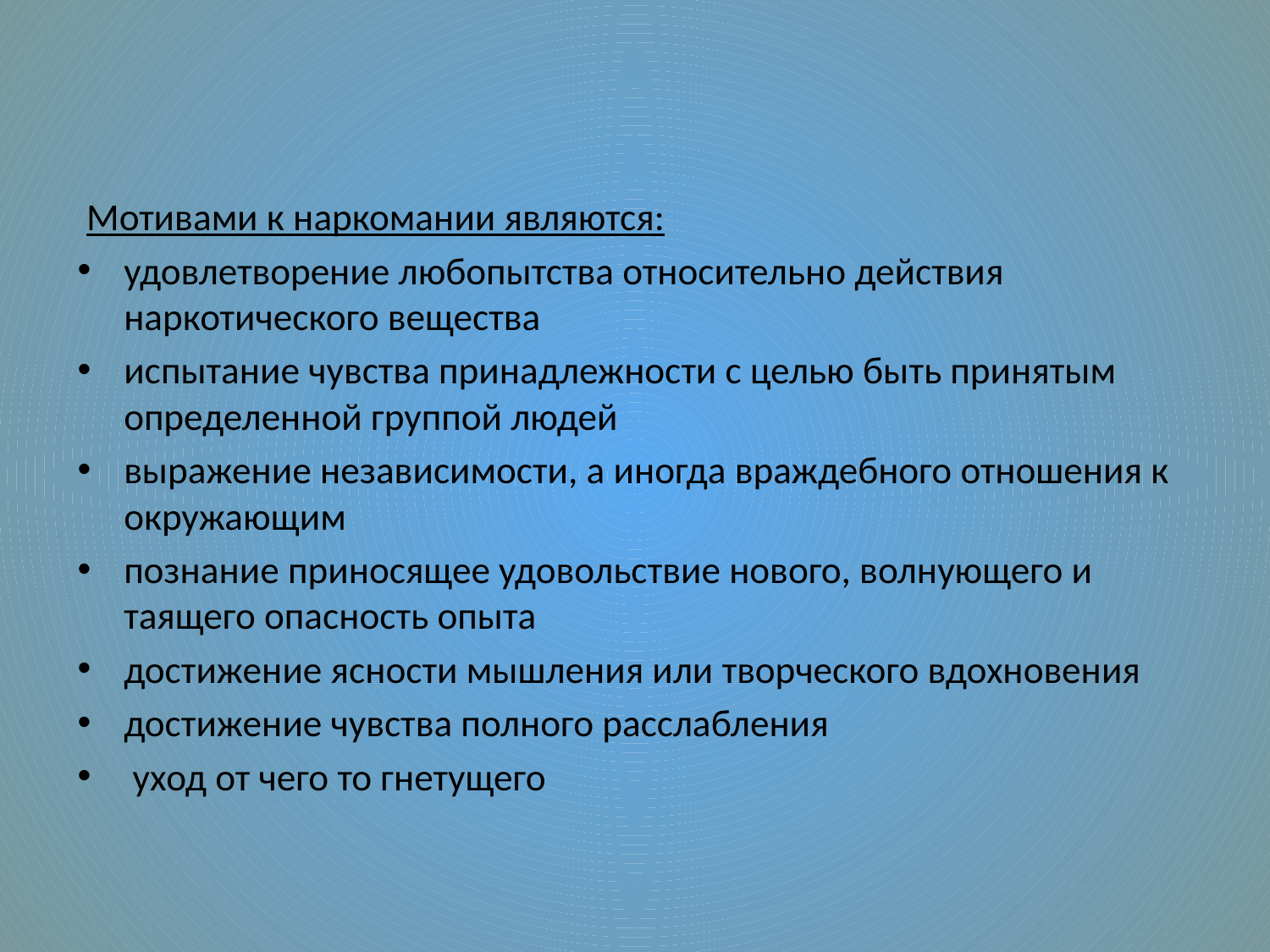

Мотивами к наркомании являются:
удовлетворение любопытства относительно действия наркотического вещества
испытание чувства принадлежности с целью быть принятым определенной группой людей
выражение независимости, а иногда враждебного отношения к окружающим
познание приносящее удовольствие нового, волнующего и таящего опасность опыта
достижение ясности мышления или творческого вдохновения
достижение чувства полного расслабления
 уход от чего то гнетущего